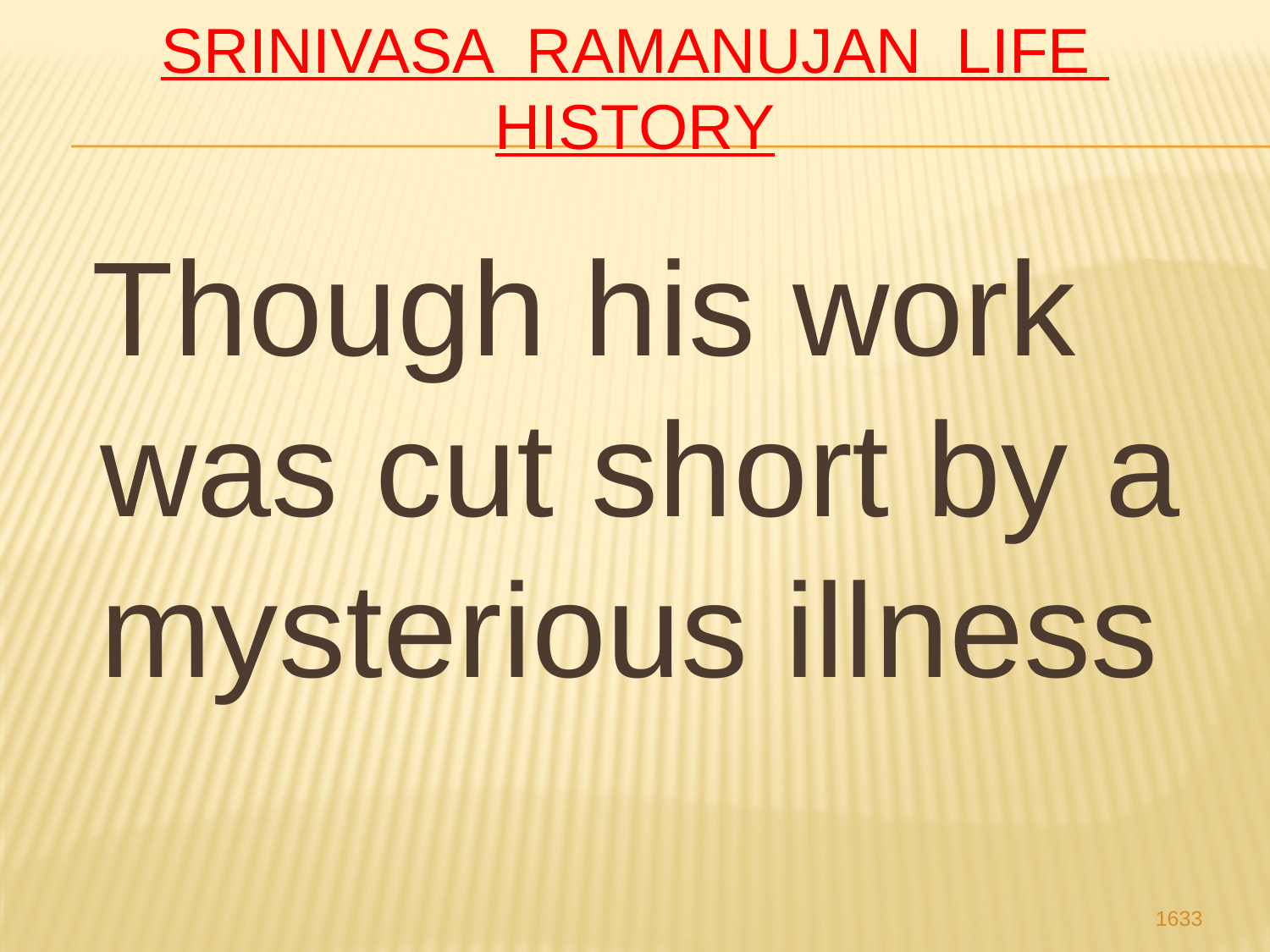

# Srinivasa  Ramanujan  life  history
 Though his work was cut short by a mysterious illness

1633